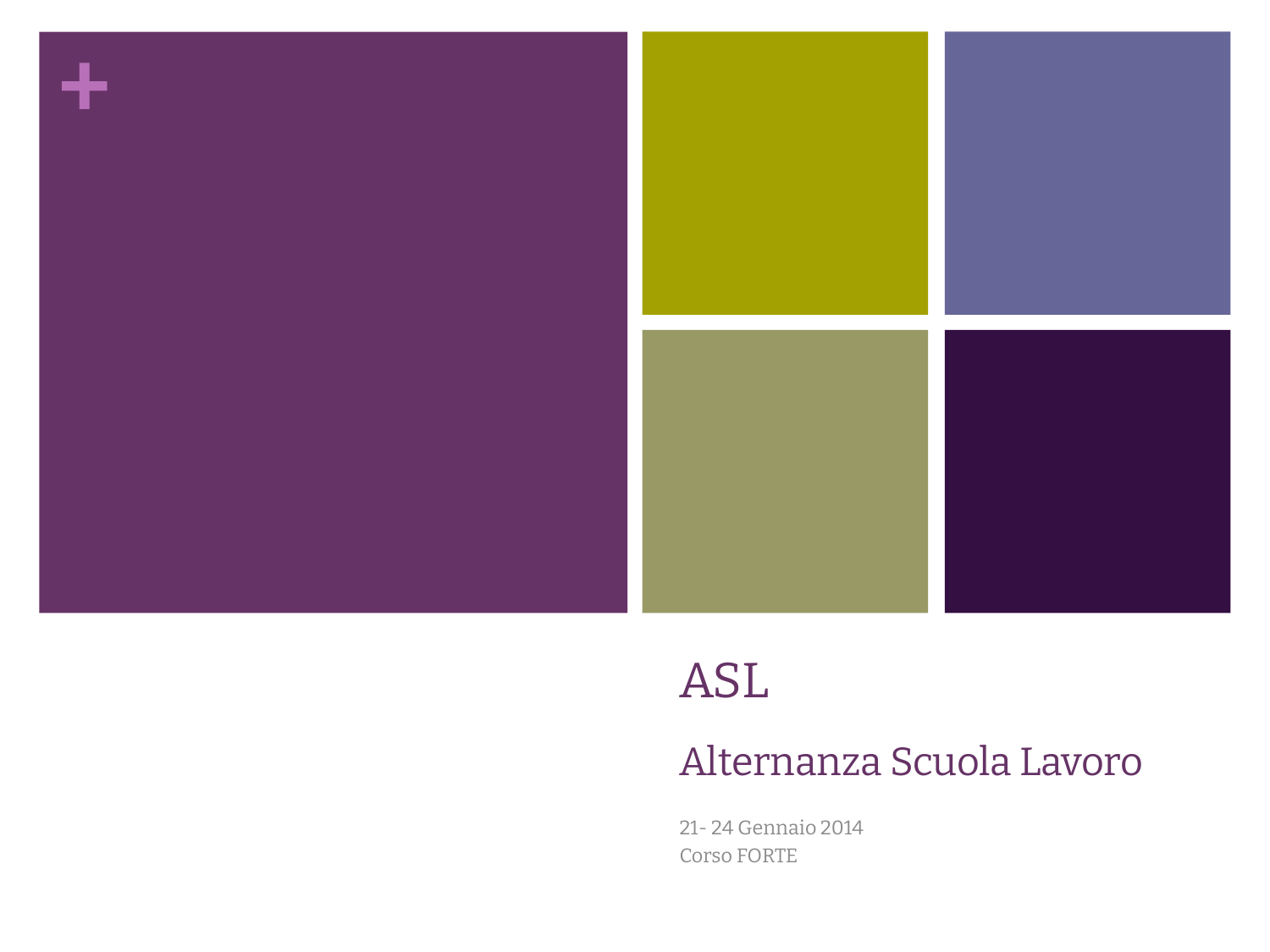

# ASL
Alternanza Scuola Lavoro

21- 24 Gennaio 2014
Corso FORTE